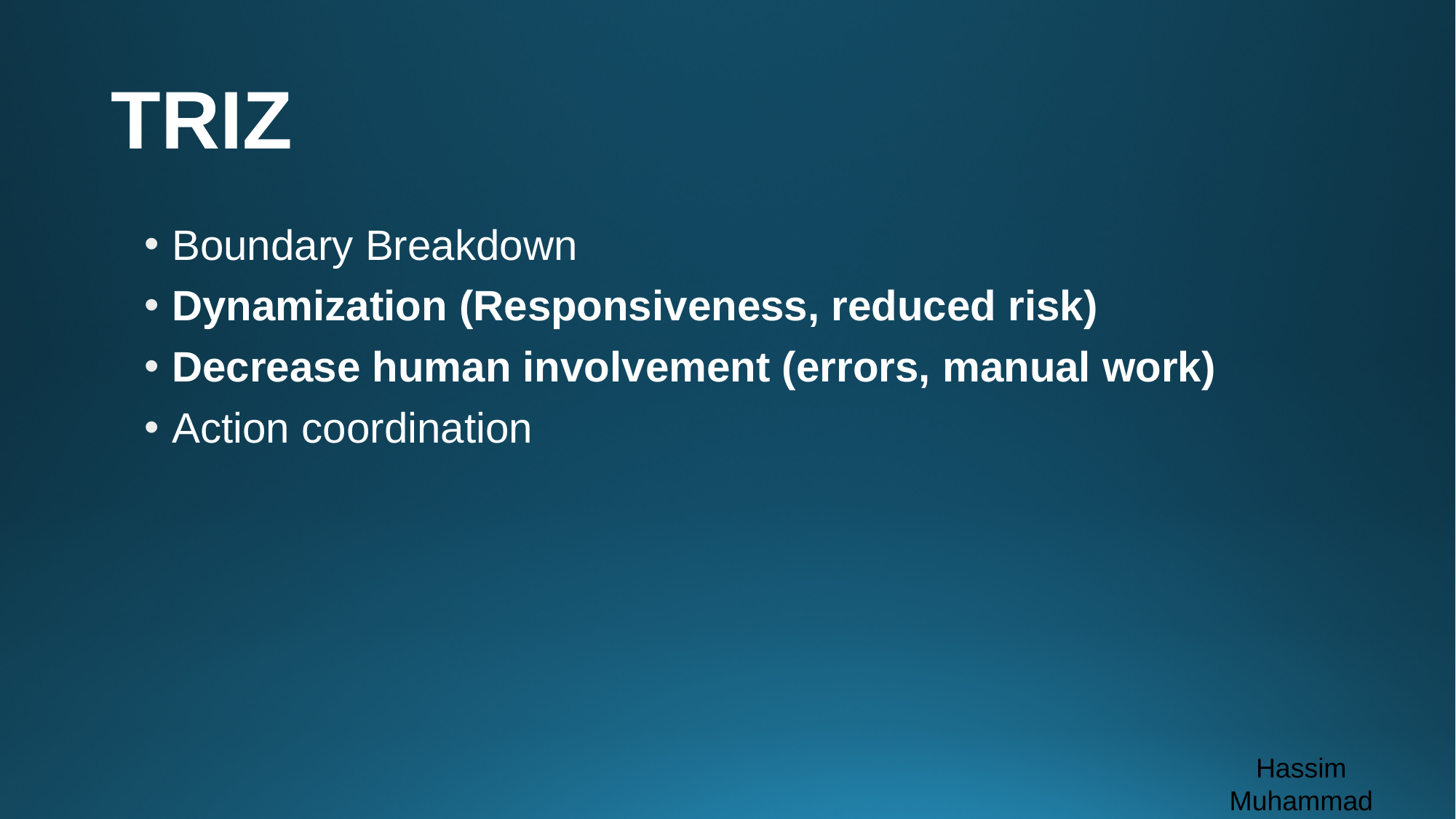

# TRIZ
Boundary Breakdown
Dynamization (Responsiveness, reduced risk)
Decrease human involvement (errors, manual work)
Action coordination

Hassim Muhammad